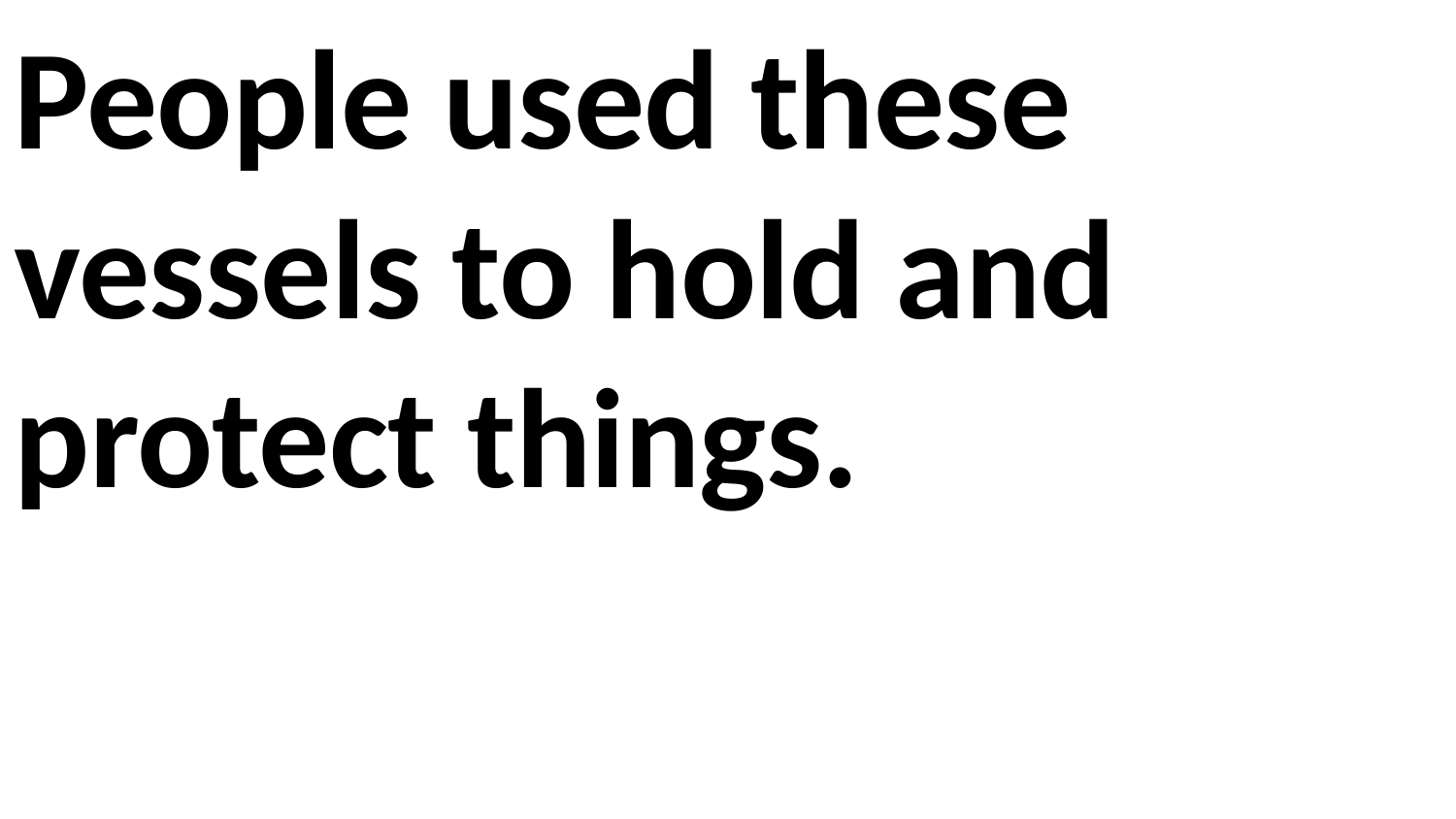

People used these vessels to hold and protect things.